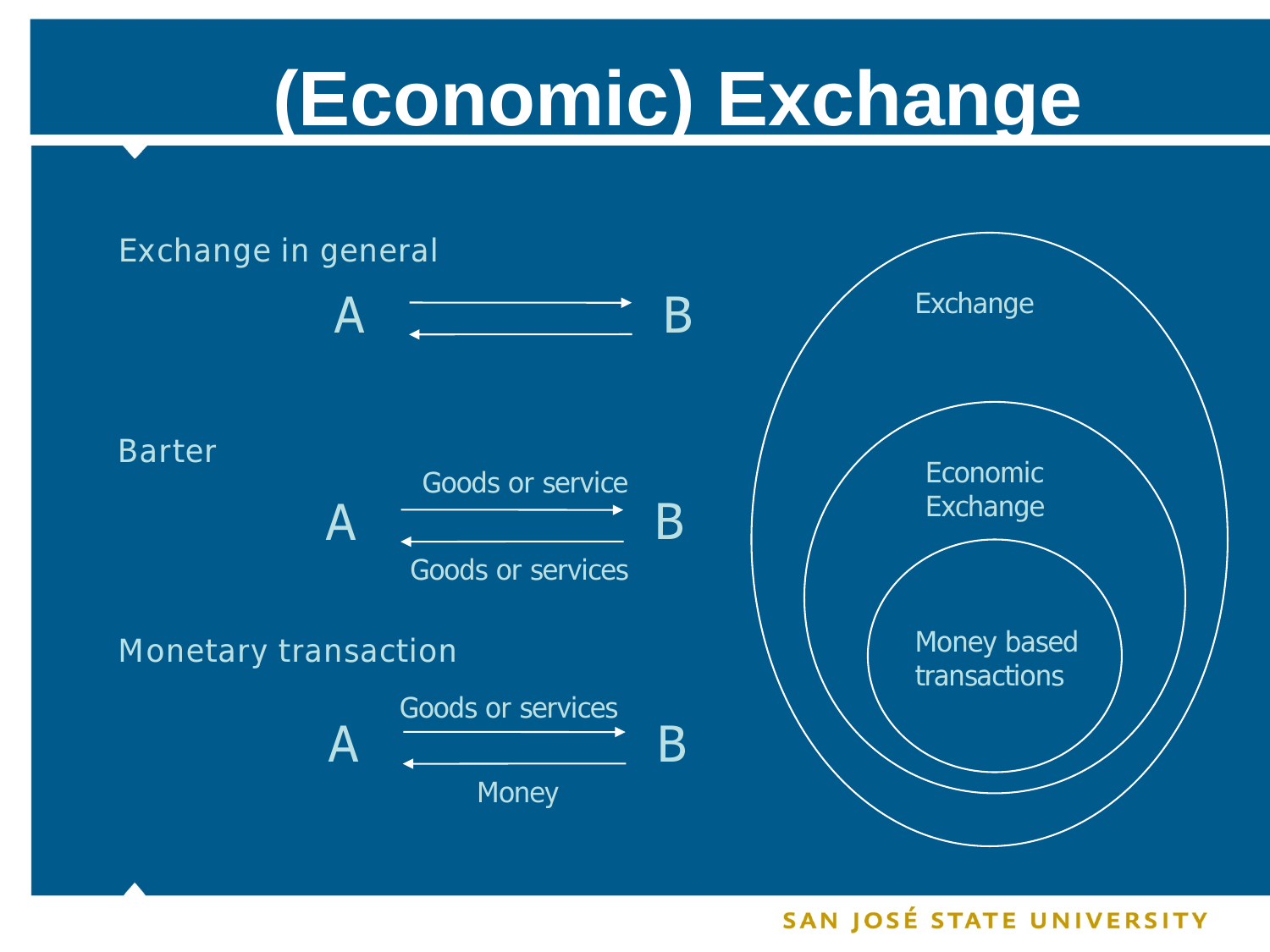

# (Economic) Exchange
Exchange in general

B
A

Exchange

Barter
Economic
Exchange
Goods or service
B
A

Goods or services
Money based
transactions
Monetary transaction
Goods or services
B
A

Money